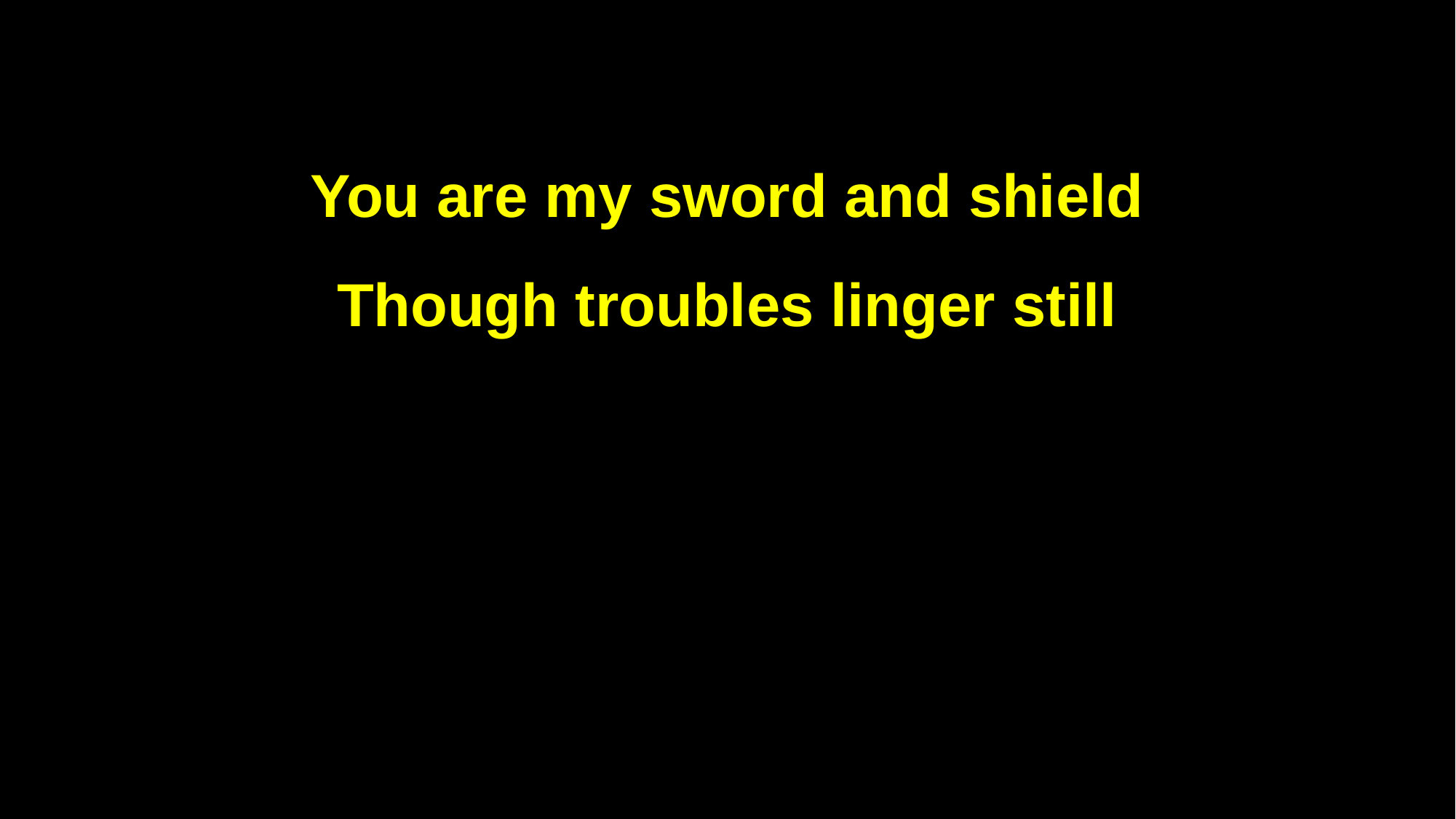

You are my sword and shield
Though troubles linger still